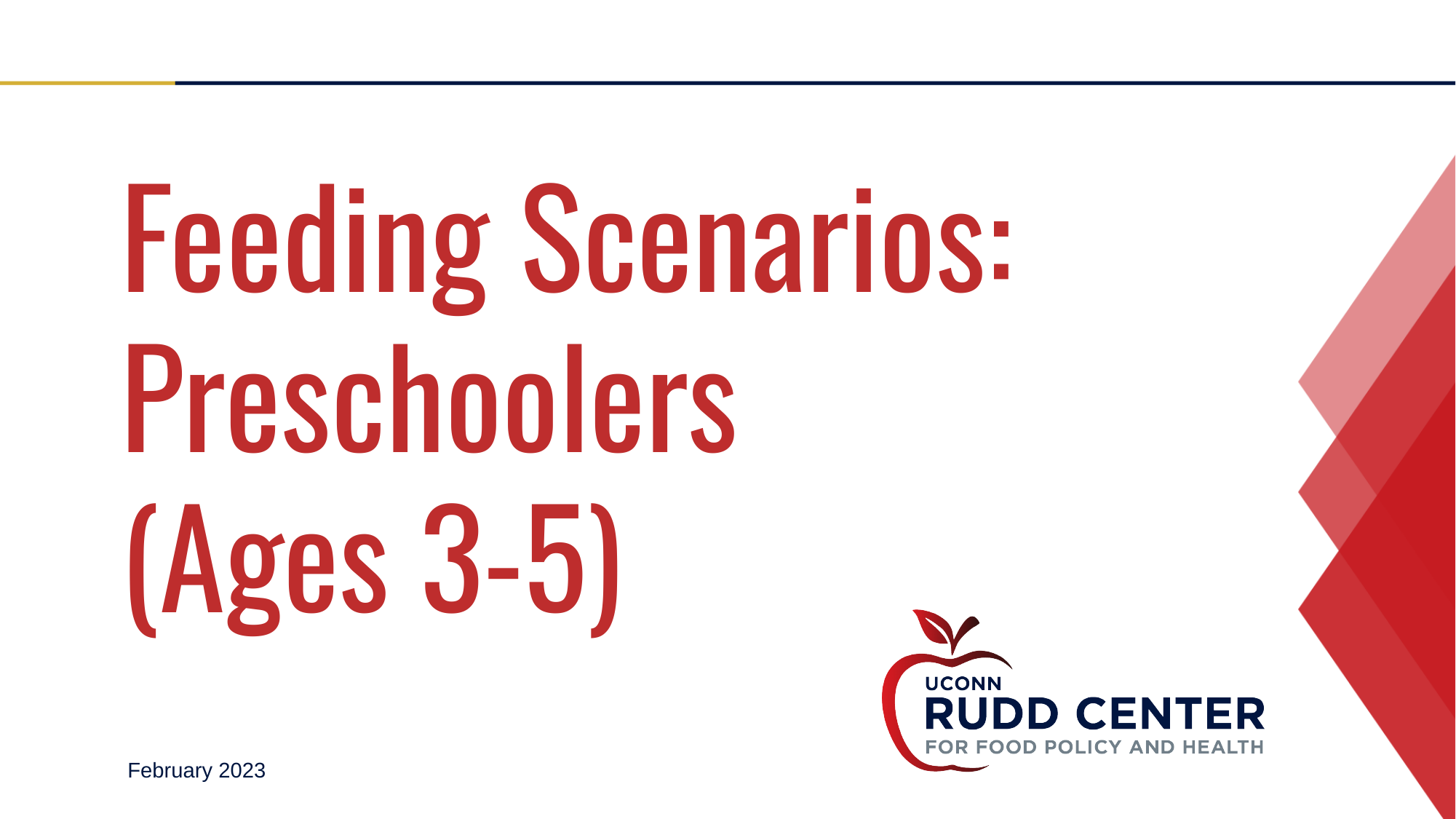

Feeding Scenarios: Preschoolers
(Ages 3-5)
February 2023